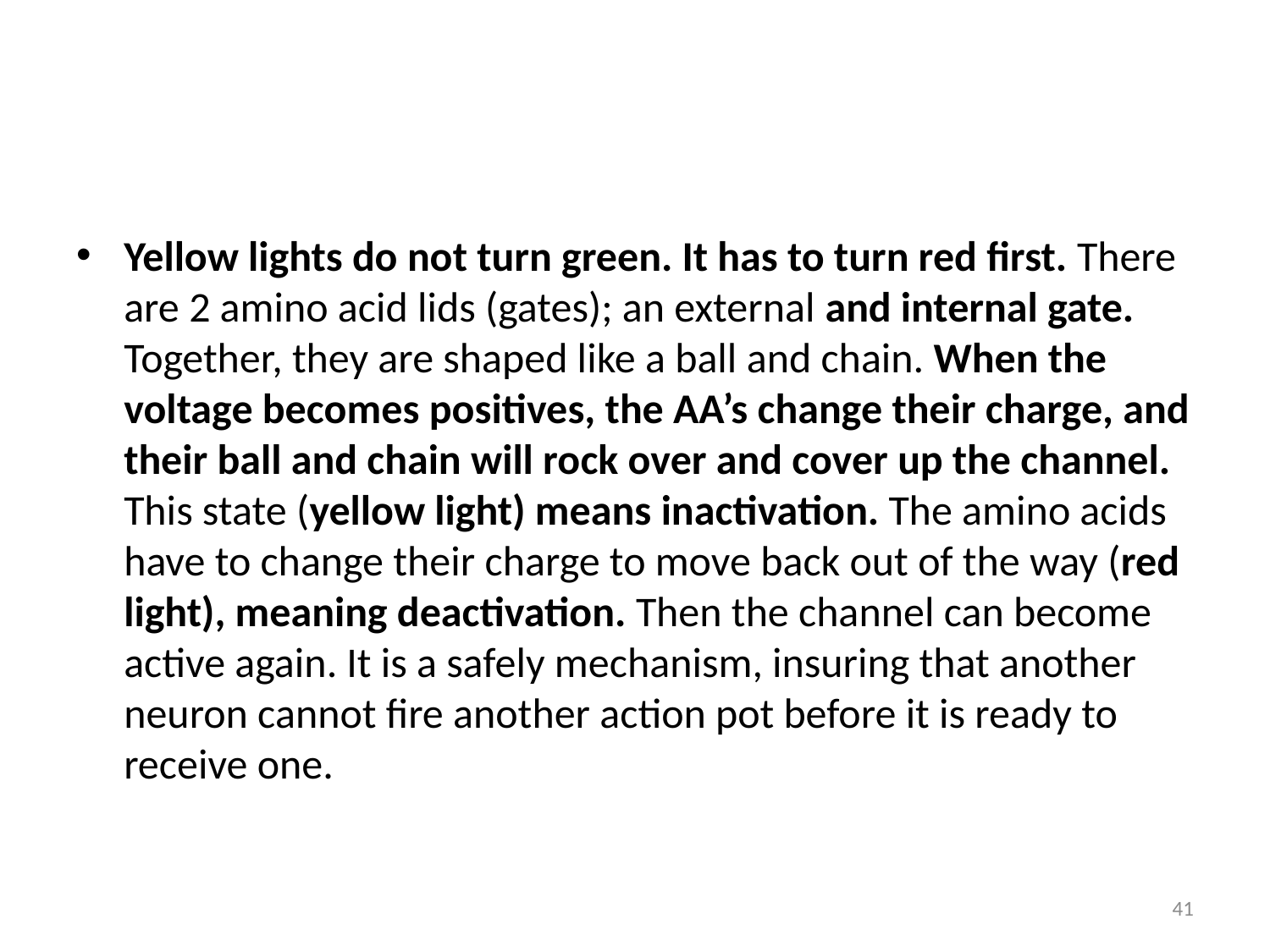

#
Yellow lights do not turn green. It has to turn red first. There are 2 amino acid lids (gates); an external and internal gate. Together, they are shaped like a ball and chain. When the voltage becomes positives, the AA’s change their charge, and their ball and chain will rock over and cover up the channel. This state (yellow light) means inactivation. The amino acids have to change their charge to move back out of the way (red light), meaning deactivation. Then the channel can become active again. It is a safely mechanism, insuring that another neuron cannot fire another action pot before it is ready to receive one.
41